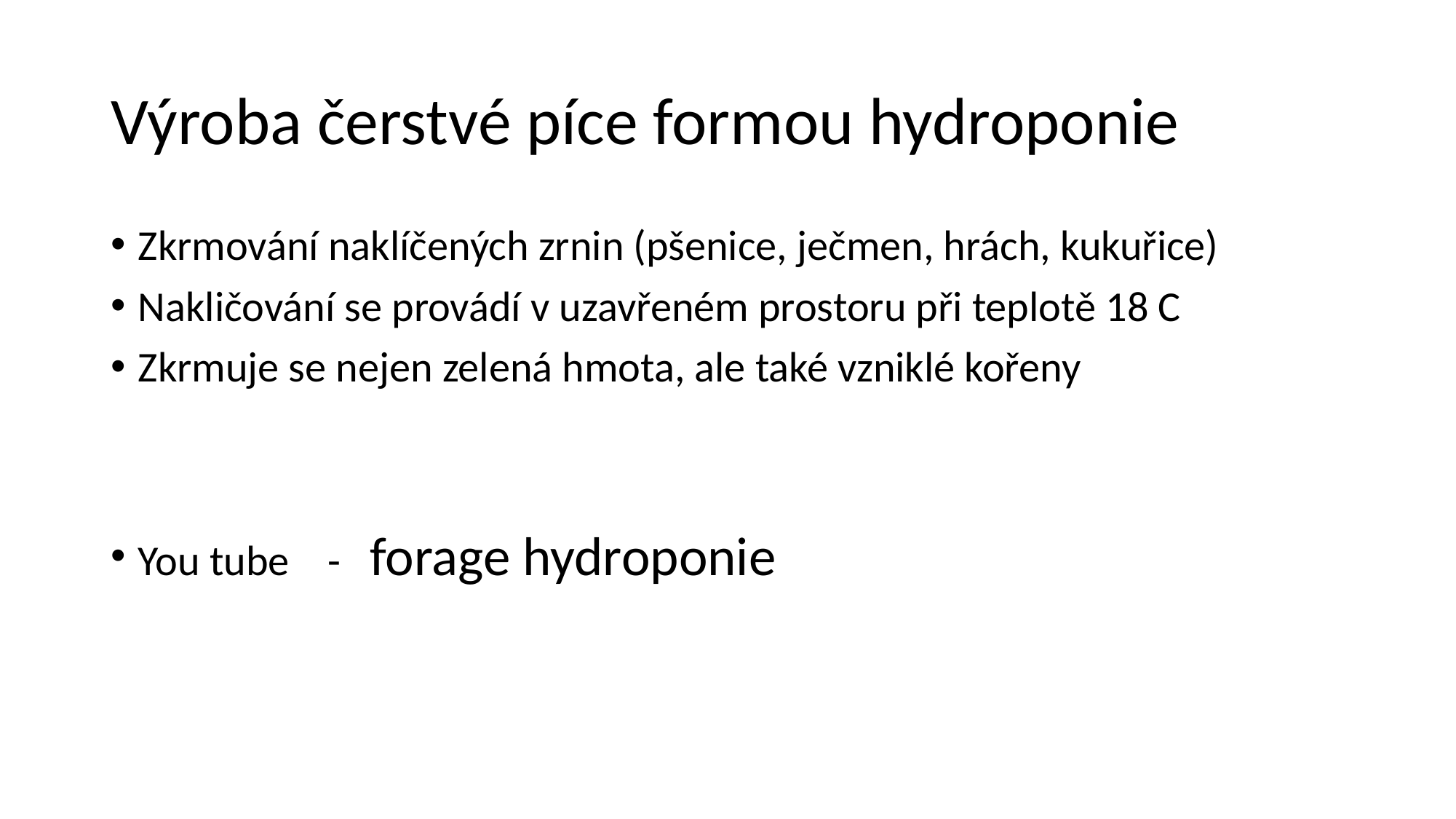

# Výroba čerstvé píce formou hydroponie
Zkrmování naklíčených zrnin (pšenice, ječmen, hrách, kukuřice)
Nakličování se provádí v uzavřeném prostoru při teplotě 18 C
Zkrmuje se nejen zelená hmota, ale také vzniklé kořeny

You tube    -   forage hydroponie